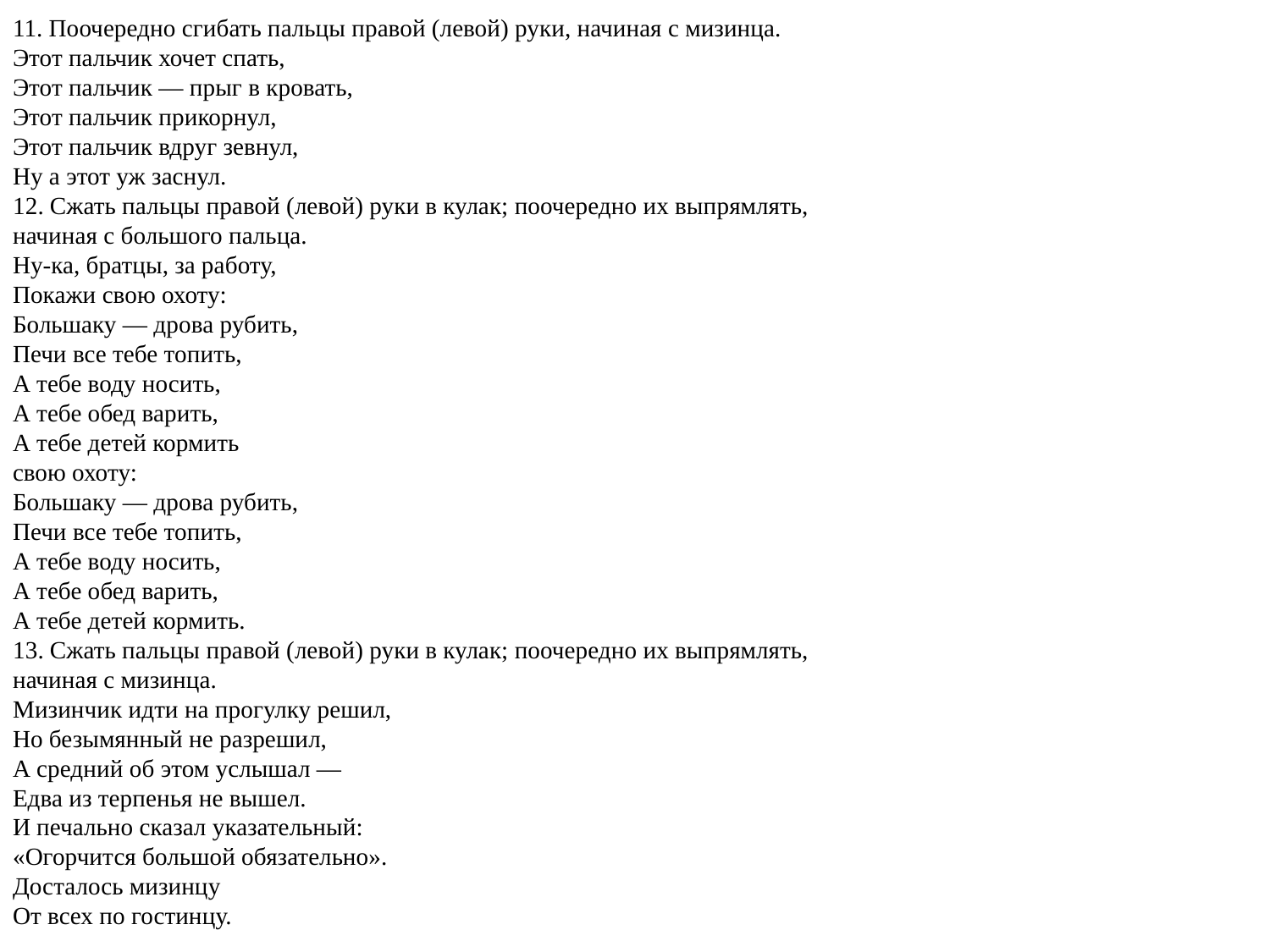

11. Поочередно сгибать пальцы правой (левой) руки, начиная с мизинца.
Этот пальчик хочет спать,
Этот пальчик — прыг в кровать,
Этот пальчик прикорнул,
Этот пальчик вдруг зевнул,
Ну а этот уж заснул.
12. Сжать пальцы правой (левой) руки в кулак; поочередно их выпрямлять,
начиная с большого пальца.
Ну-ка, братцы, за работу,
Покажи свою охоту:
Большаку — дрова рубить,
Печи все тебе топить,
А тебе воду носить,
А тебе обед варить,
А тебе детей кормить
свою охоту:
Большаку — дрова рубить,
Печи все тебе топить,
А тебе воду носить,
А тебе обед варить,
А тебе детей кормить.
13. Сжать пальцы правой (левой) руки в кулак; поочередно их выпрямлять,
начиная с мизинца.
Мизинчик идти на прогулку решил,
Но безымянный не разрешил,
А средний об этом услышал —
Едва из терпенья не вышел.
И печально сказал указательный:
«Огорчится большой обязательно».
Досталось мизинцу
От всех по гостинцу.